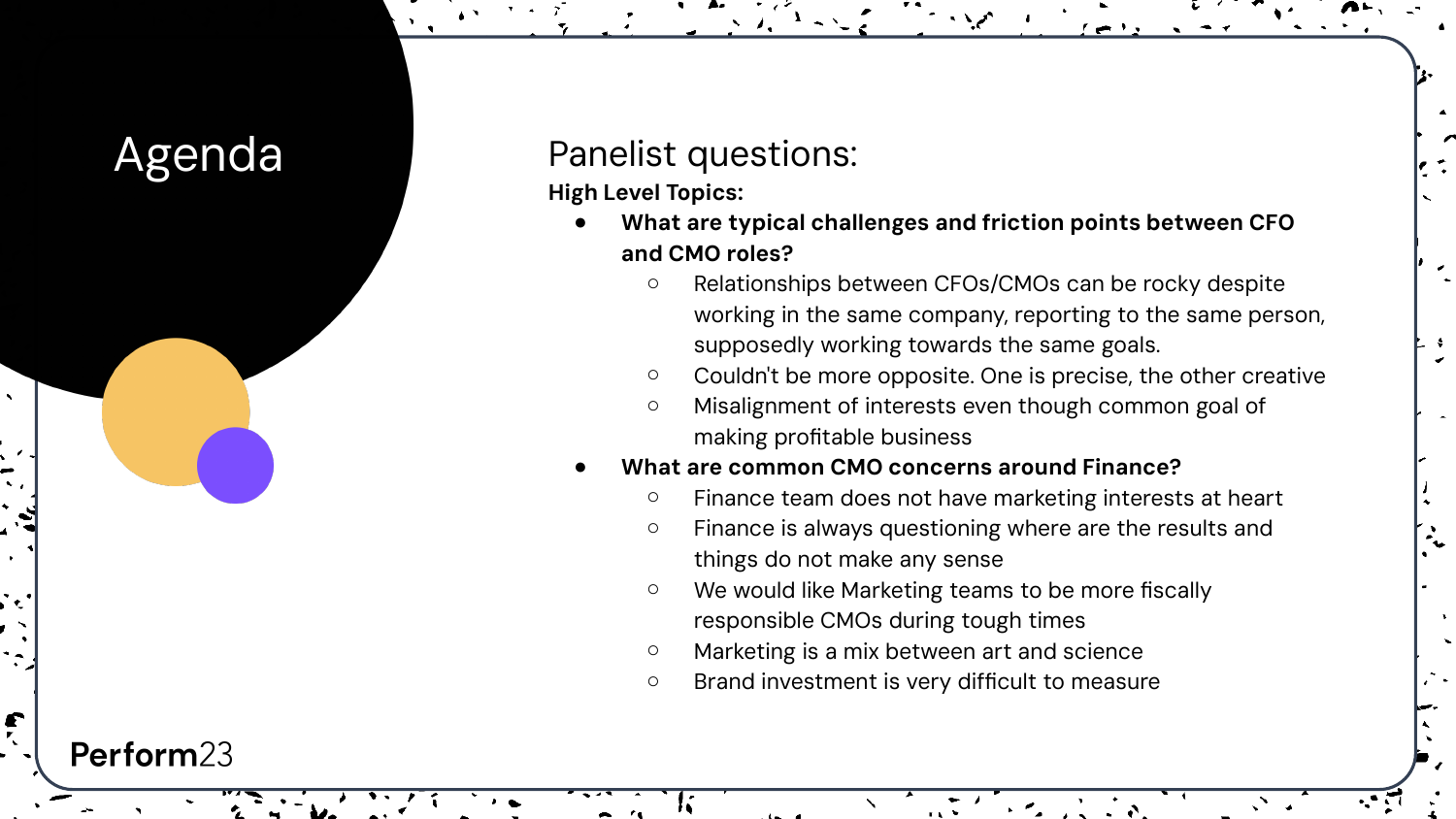

Agenda
Panelist questions:
High Level Topics:
What are typical challenges and friction points between CFO and CMO roles?
Relationships between CFOs/CMOs can be rocky despite working in the same company, reporting to the same person, supposedly working towards the same goals.
Couldn't be more opposite. One is precise, the other creative
Misalignment of interests even though common goal of making profitable business
What are common CMO concerns around Finance?
Finance team does not have marketing interests at heart
Finance is always questioning where are the results and things do not make any sense
We would like Marketing teams to be more fiscally responsible CMOs during tough times
Marketing is a mix between art and science
Brand investment is very difficult to measure